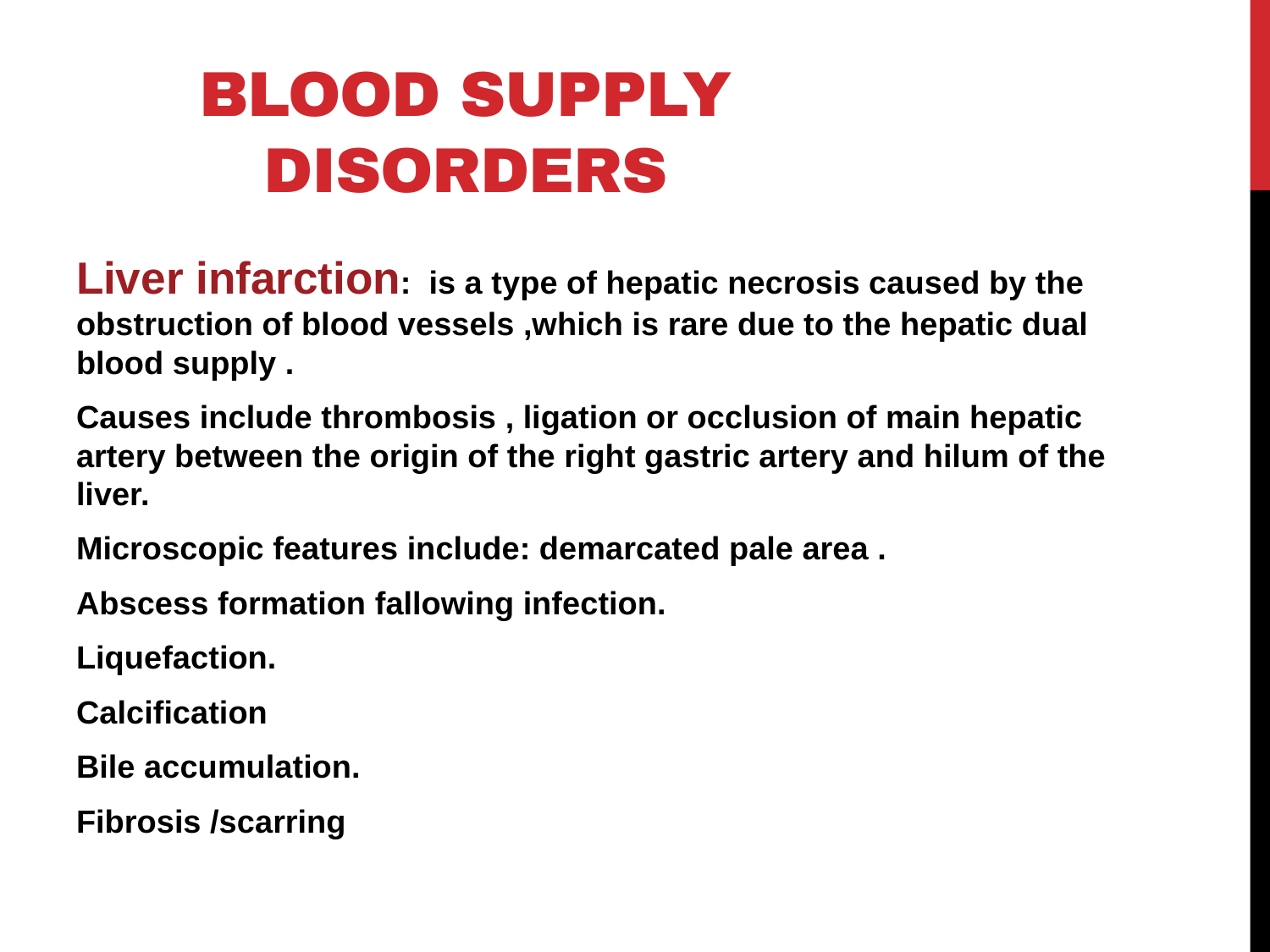

# Blood supply disorders
Liver infarction:  is a type of hepatic necrosis caused by the obstruction of blood vessels ,which is rare due to the hepatic dual blood supply .
Causes include thrombosis , ligation or occlusion of main hepatic artery between the origin of the right gastric artery and hilum of the liver.
Microscopic features include: demarcated pale area .
Abscess formation fallowing infection.
Liquefaction.
Calcification
Bile accumulation.
Fibrosis /scarring